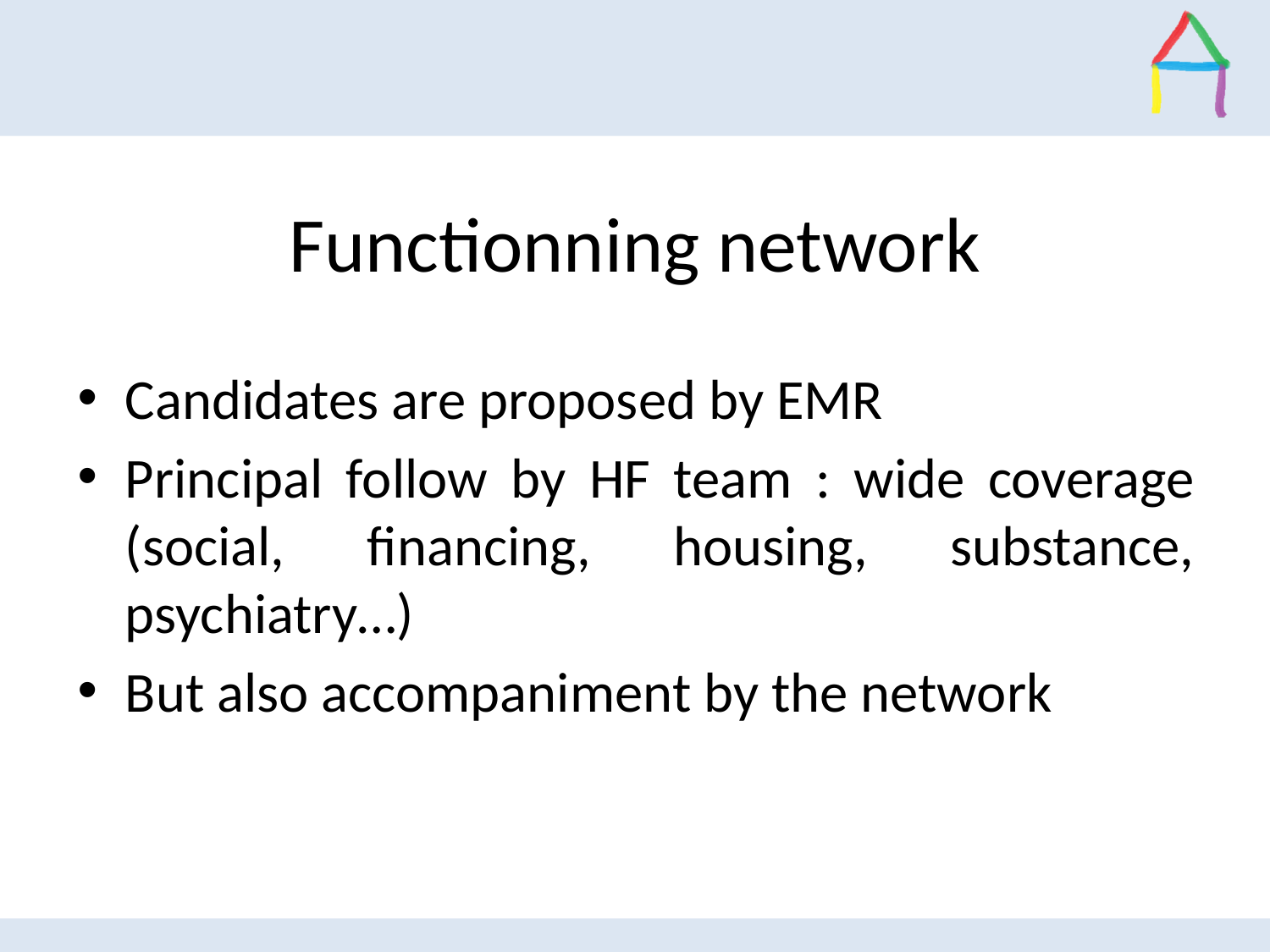

# Functionning network
Candidates are proposed by EMR
Principal follow by HF team : wide coverage (social, financing, housing, substance, psychiatry…)
But also accompaniment by the network